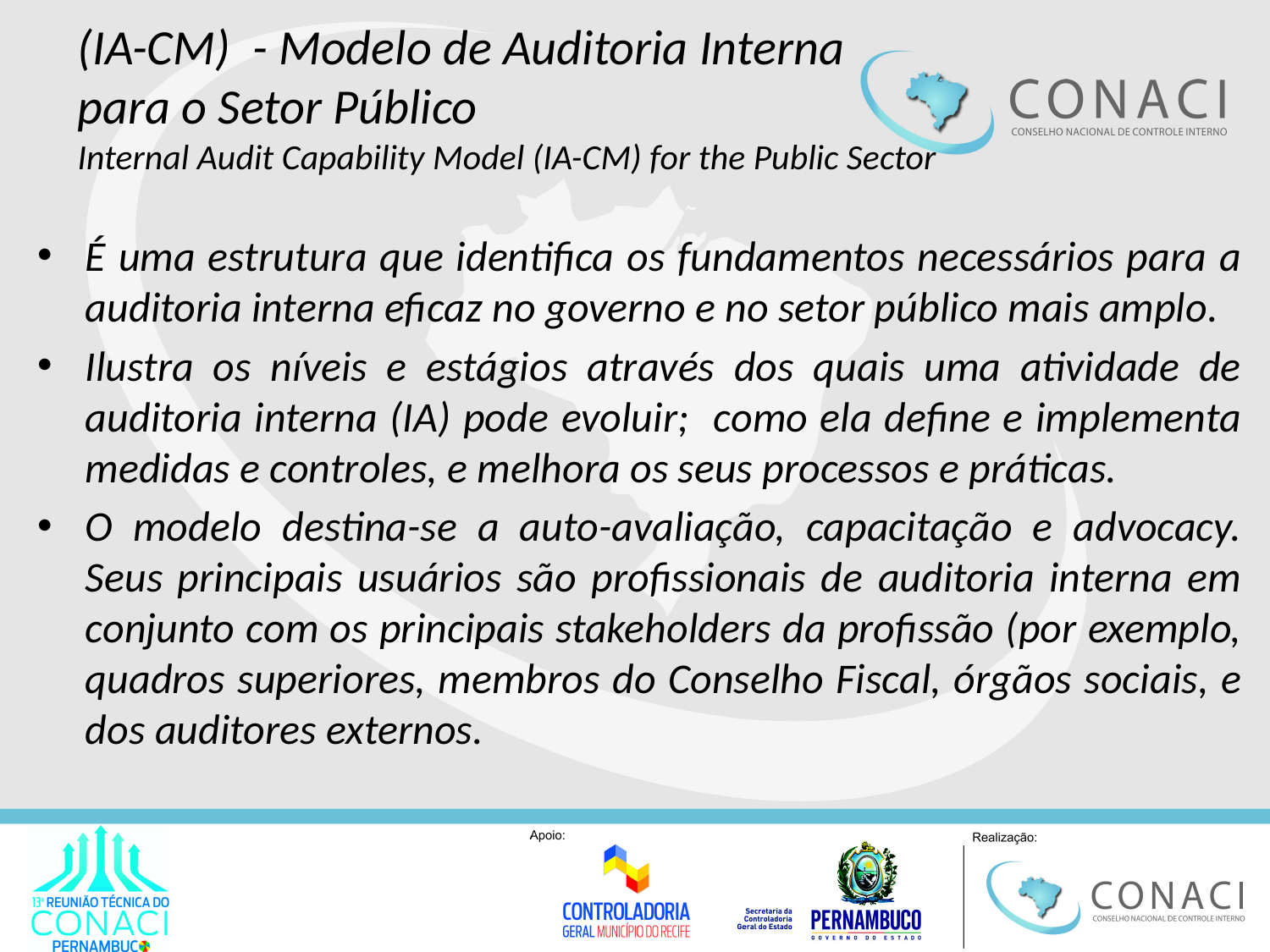

# (IA-CM)  - Modelo de Auditoria Interna para o Setor Público Internal Audit Capability Model (IA-CM) for the Public Sector
É uma estrutura que identifica os fundamentos necessários para a auditoria interna eficaz no governo e no setor público mais amplo.
Ilustra os níveis e estágios através dos quais uma atividade de auditoria interna (IA) pode evoluir;  como ela define e implementa medidas e controles, e melhora os seus processos e práticas.
O modelo destina-se a auto-avaliação, capacitação e advocacy. Seus principais usuários são profissionais de auditoria interna em conjunto com os principais stakeholders da profissão (por exemplo, quadros superiores, membros do Conselho Fiscal, órgãos sociais, e dos auditores externos.